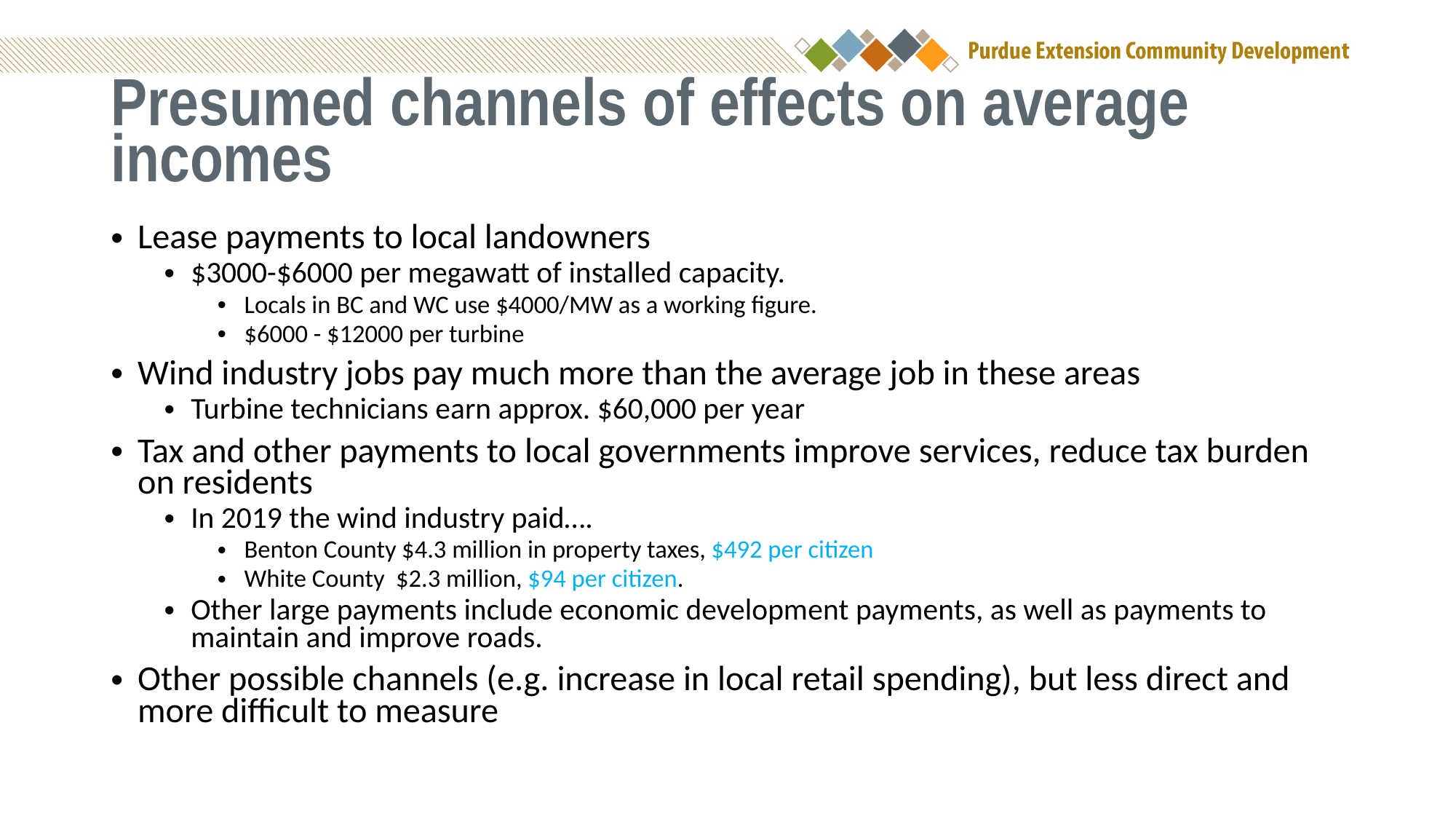

# Presumed channels of effects on average incomes
Lease payments to local landowners
$3000-$6000 per megawatt of installed capacity.
Locals in BC and WC use $4000/MW as a working figure.
$6000 - $12000 per turbine
Wind industry jobs pay much more than the average job in these areas
Turbine technicians earn approx. $60,000 per year
Tax and other payments to local governments improve services, reduce tax burden on residents
In 2019 the wind industry paid….
Benton County $4.3 million in property taxes, $492 per citizen
White County  $2.3 million, $94 per citizen.
Other large payments include economic development payments, as well as payments to maintain and improve roads.
Other possible channels (e.g. increase in local retail spending), but less direct and more difficult to measure